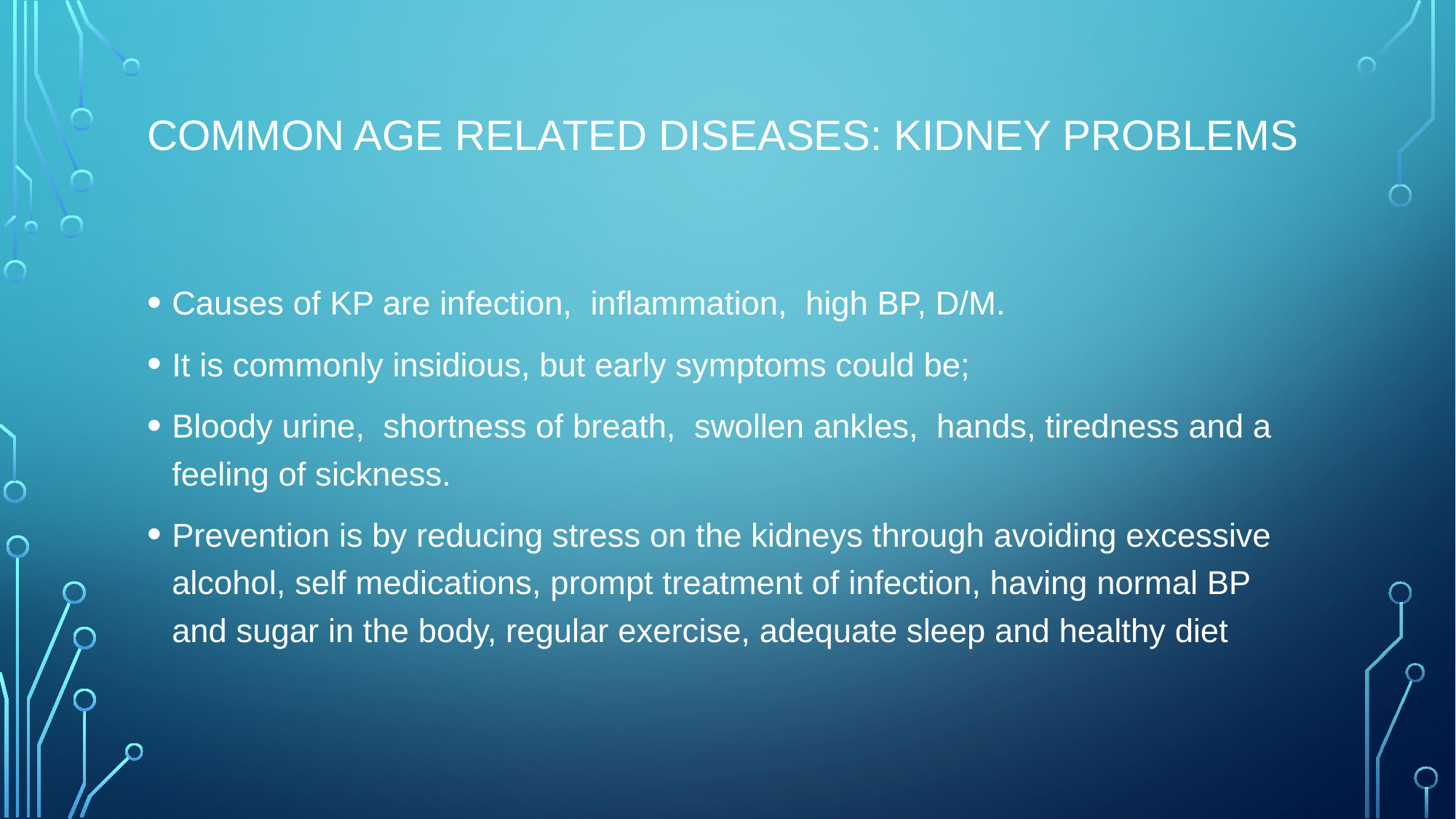

# Common age related diseases: KIDNEY PROBLEMS
Causes of KP are infection,  inflammation,  high BP, D/M.
It is commonly insidious, but early symptoms could be;
Bloody urine,  shortness of breath,  swollen ankles,  hands, tiredness and a feeling of sickness.
Prevention is by reducing stress on the kidneys through avoiding excessive alcohol, self medications, prompt treatment of infection, having normal BP and sugar in the body, regular exercise, adequate sleep and healthy diet